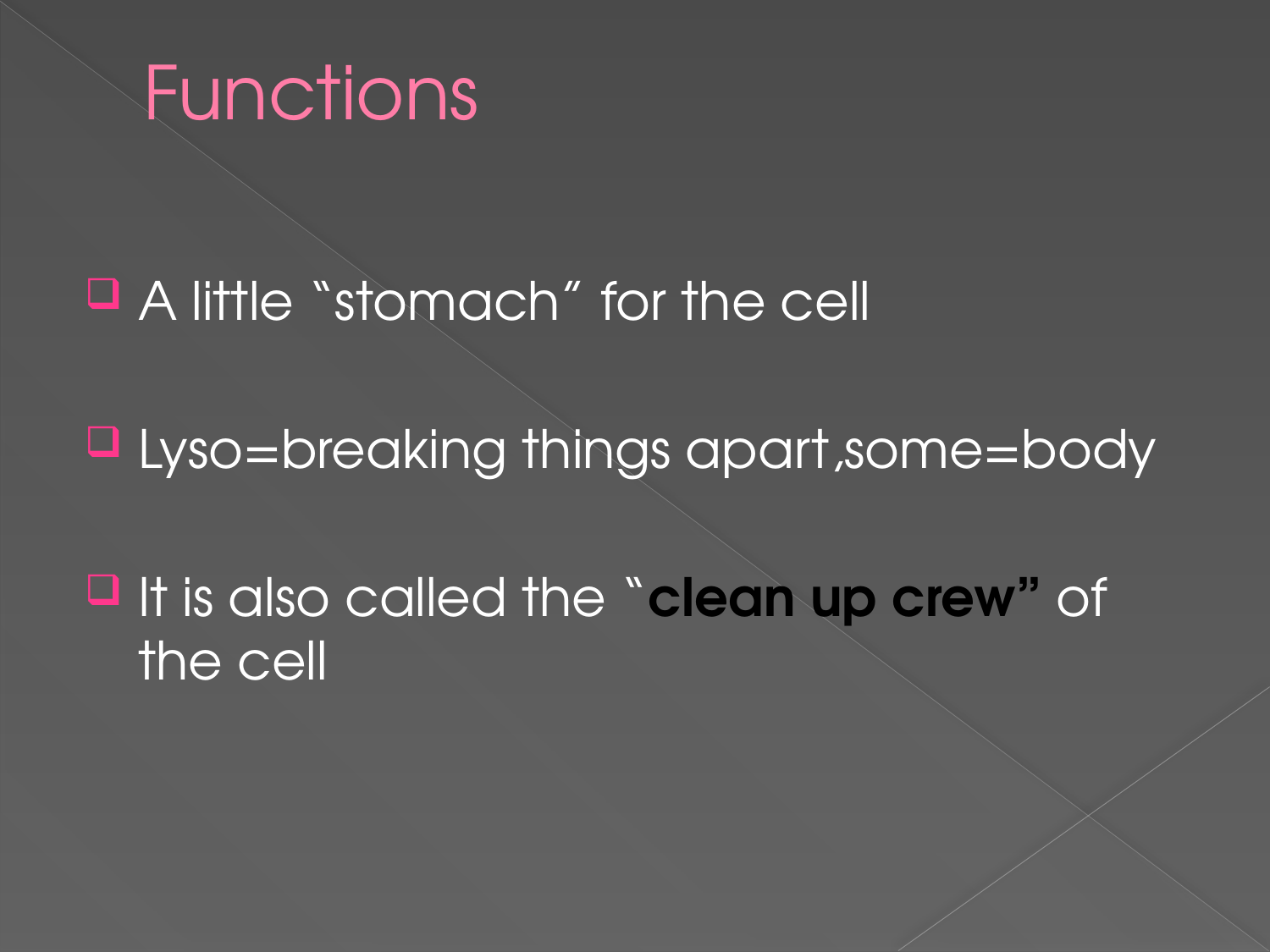

# Functions
A little “stomach” for the cell

Lyso=breaking things apart,some=body

It is also called the “clean up crew” of the cell